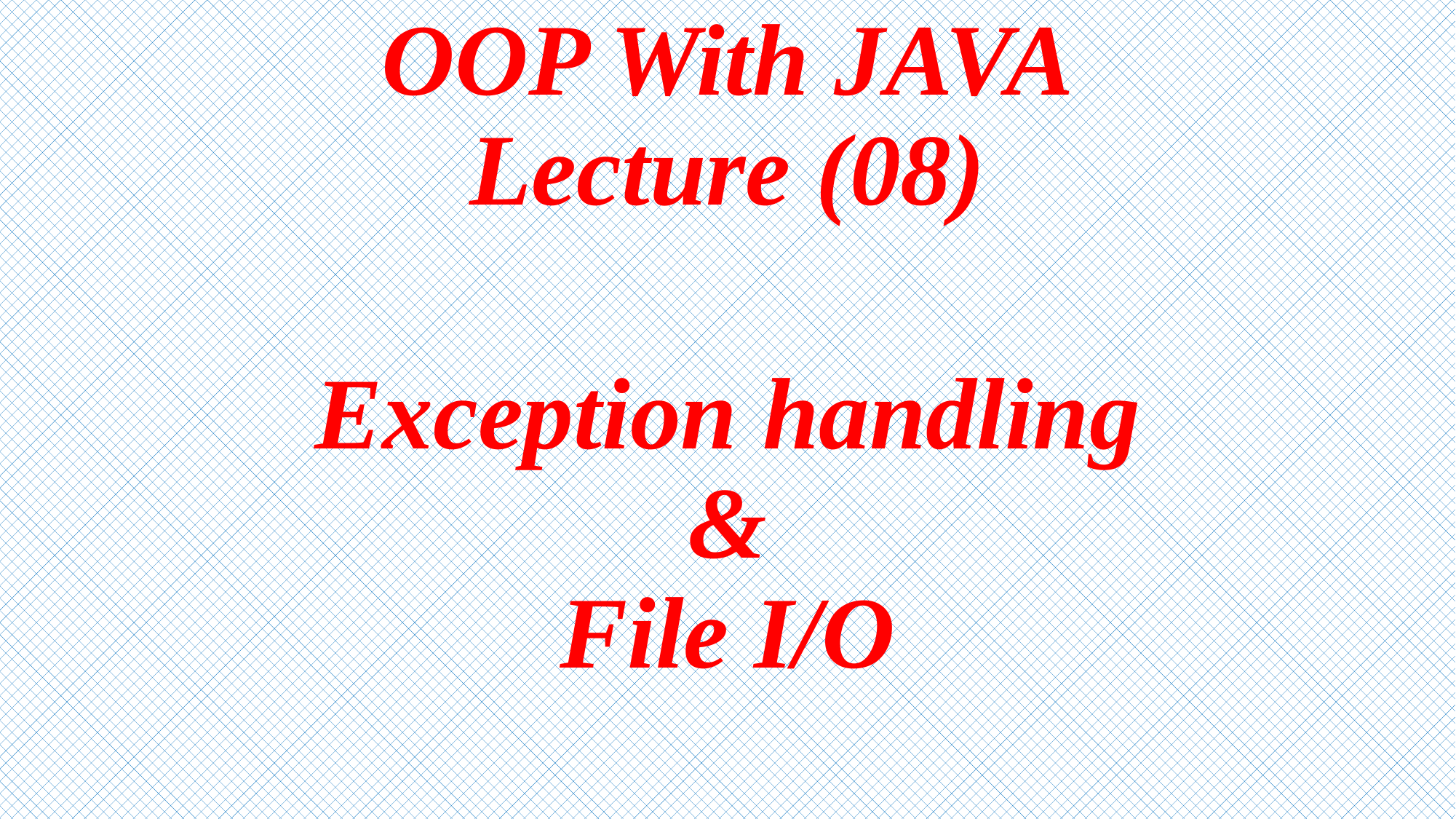

# OOP With JAVA Lecture (08) Exception handling & File I/O